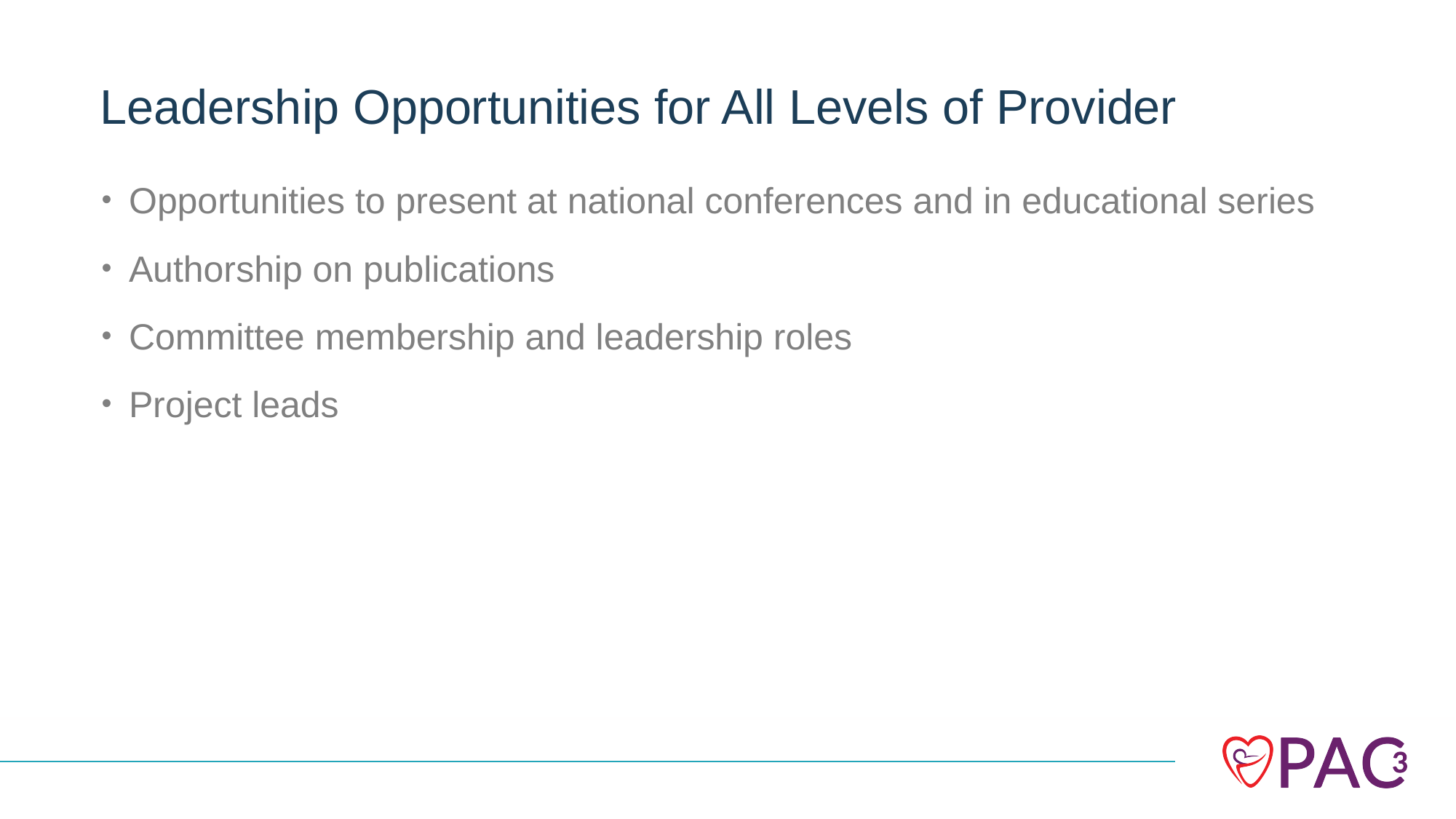

# Leadership Opportunities for All Levels of Provider
Opportunities to present at national conferences and in educational series
Authorship on publications
Committee membership and leadership roles
Project leads